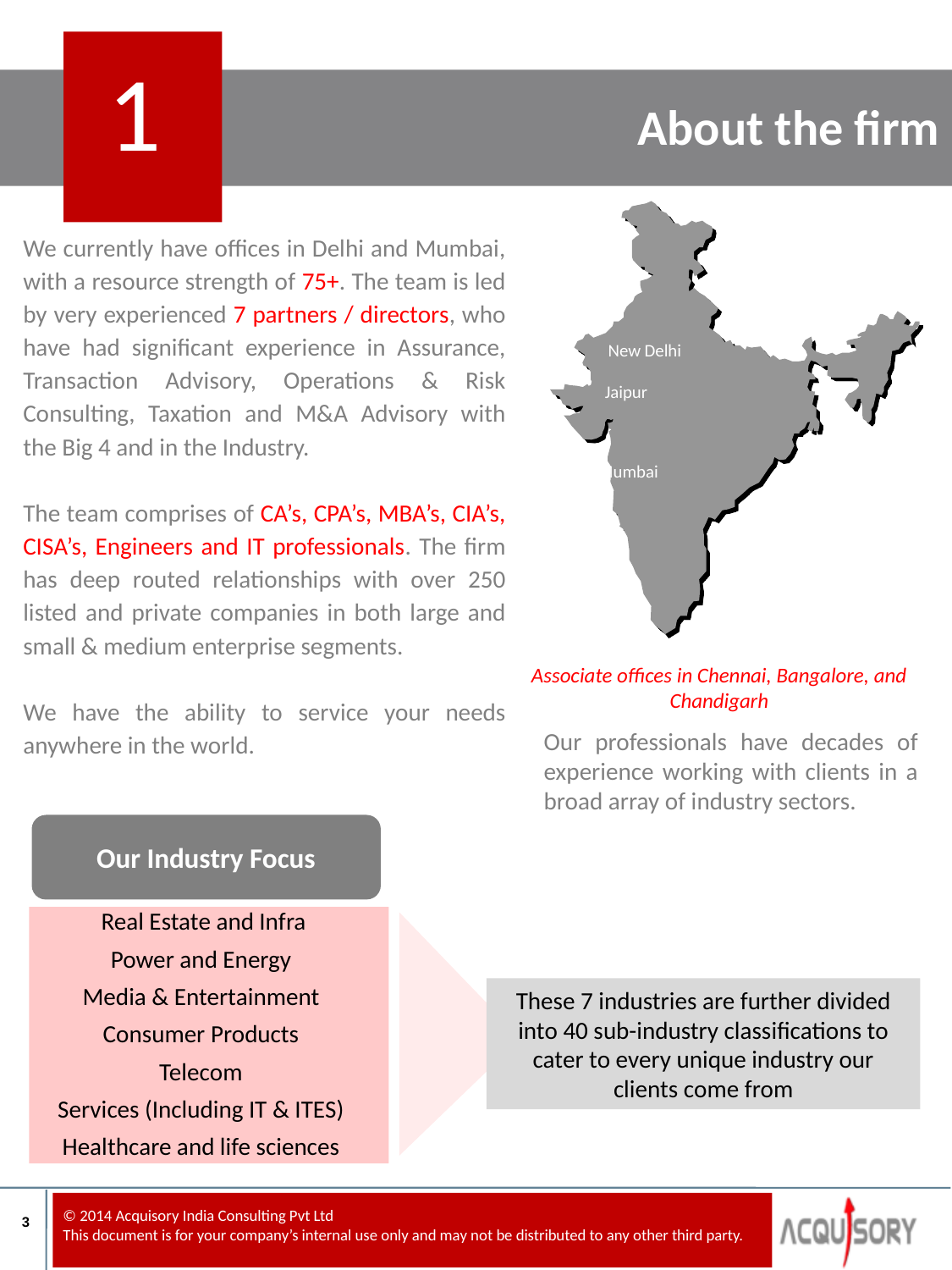

1
# About the firm

New Delhi
Mumbai
We currently have offices in Delhi and Mumbai, with a resource strength of 75+. The team is led by very experienced 7 partners / directors, who have had significant experience in Assurance, Transaction Advisory, Operations & Risk Consulting, Taxation and M&A Advisory with the Big 4 and in the Industry.

The team comprises of CA’s, CPA’s, MBA’s, CIA’s, CISA’s, Engineers and IT professionals. The firm has deep routed relationships with over 250 listed and private companies in both large and small & medium enterprise segments.

We have the ability to service your needs anywhere in the world.
Jaipur
Associate offices in Chennai, Bangalore, and Chandigarh
Our professionals have decades of experience working with clients in a broad array of industry sectors.
Our Industry Focus
Real Estate and Infra

Power and Energy

Media & Entertainment
These 7 industries are further divided into 40 sub-industry classifications to cater to every unique industry our clients come from
Consumer Products
Telecom
Services (Including IT & ITES)
Healthcare and life sciences
3